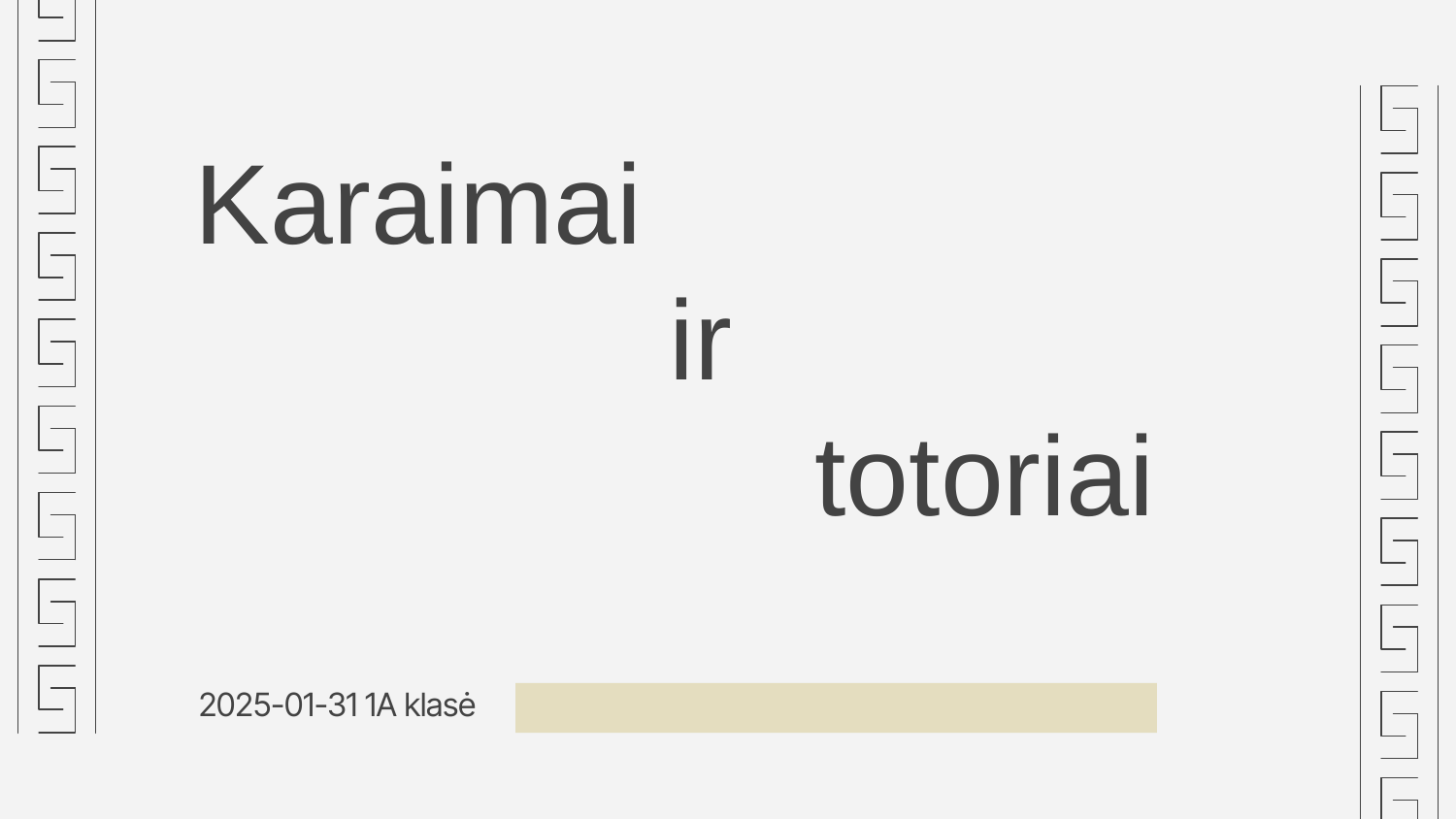

# Karaimai
ir
                 totoriai
2025-01-31 1A klasė